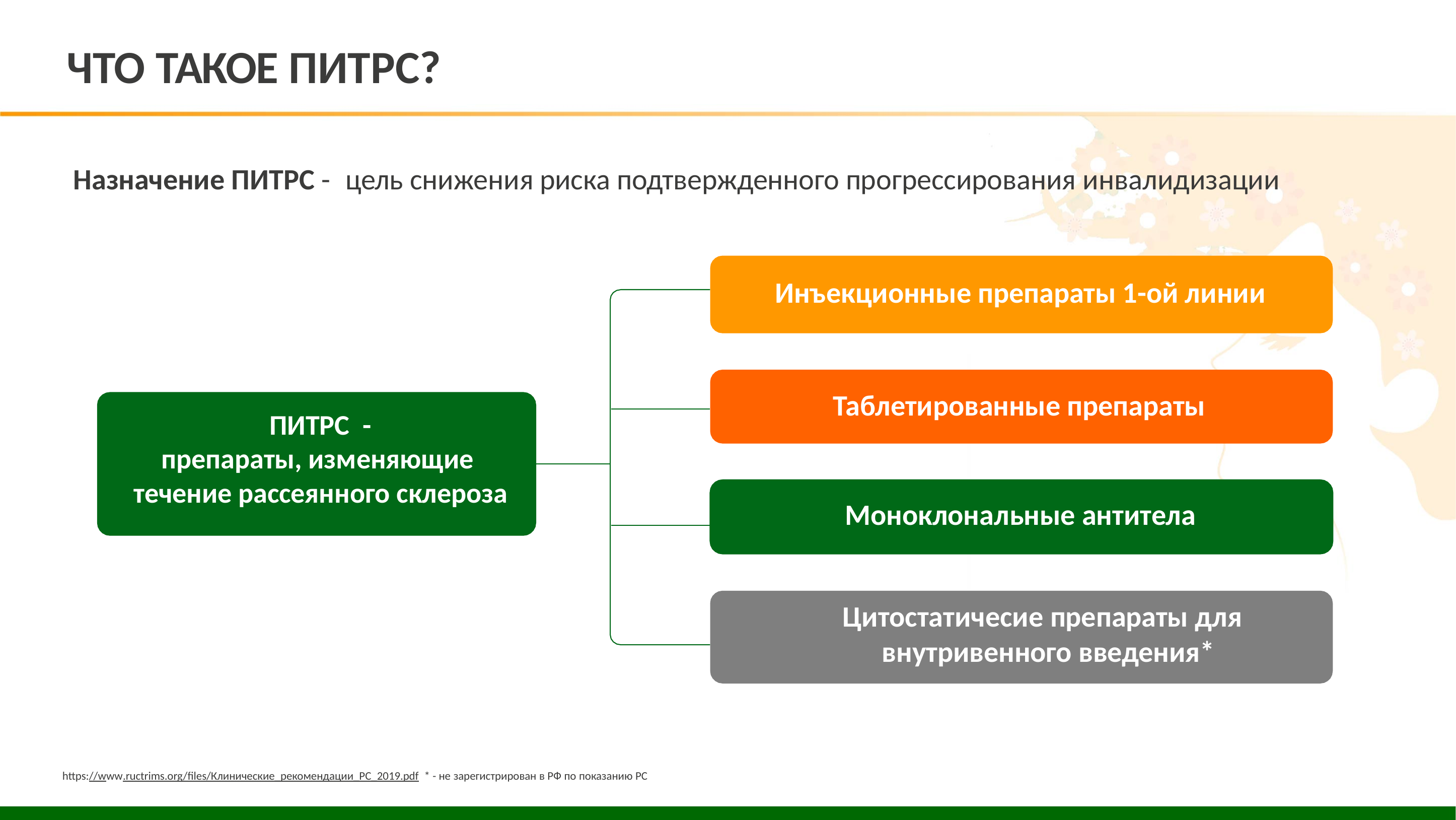

# ЧТО ТАКОЕ ПИТРС?
Назначение ПИТРС -	цель снижения риска подтвержденного прогрессирования инвалидизации

Инъекционные препараты 1-ой линии

Таблетированные препараты

ПИТРС	-
препараты, изменяющие  течение рассеянного склероза

Моноклональные антитела

Цитостатичесие препараты для  внутривенного введения*
https://www.ructrims.org/files/Клинические_рекомендации_РС_2019.pdf * - не зарегистрирован в РФ по показанию РС